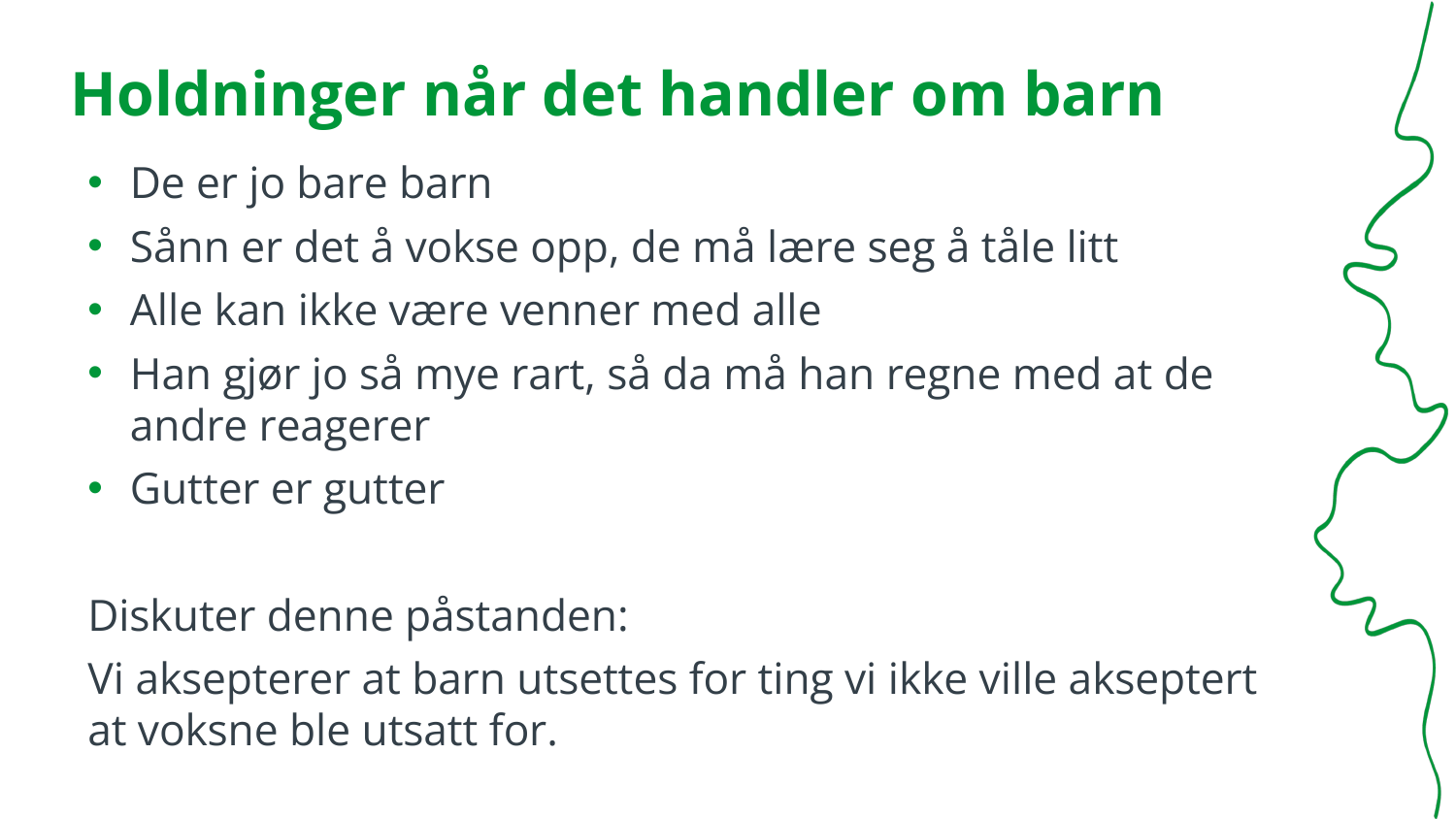

# Holdninger når det handler om barn
De er jo bare barn
Sånn er det å vokse opp, de må lære seg å tåle litt
Alle kan ikke være venner med alle
Han gjør jo så mye rart, så da må han regne med at de andre reagerer
Gutter er gutter

Diskuter denne påstanden:
Vi aksepterer at barn utsettes for ting vi ikke ville akseptert at voksne ble utsatt for.